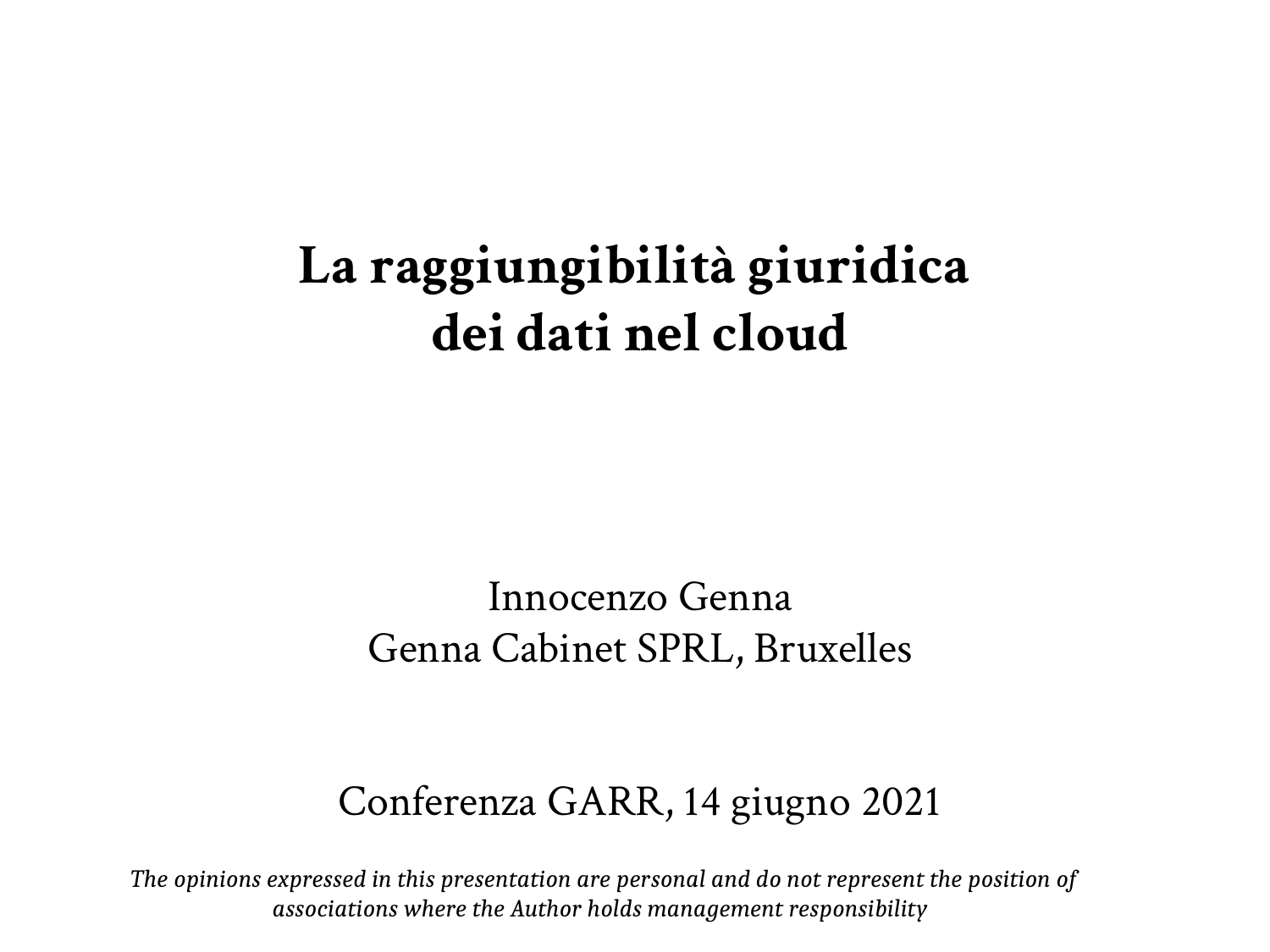

# La raggiungibilità giuridica dei dati nel cloud

Innocenzo Genna
Genna Cabinet SPRL, Bruxelles

Conferenza GARR, 14 giugno 2021
The opinions expressed in this presentation are personal and do not represent the position of associations where the Author holds management responsibility